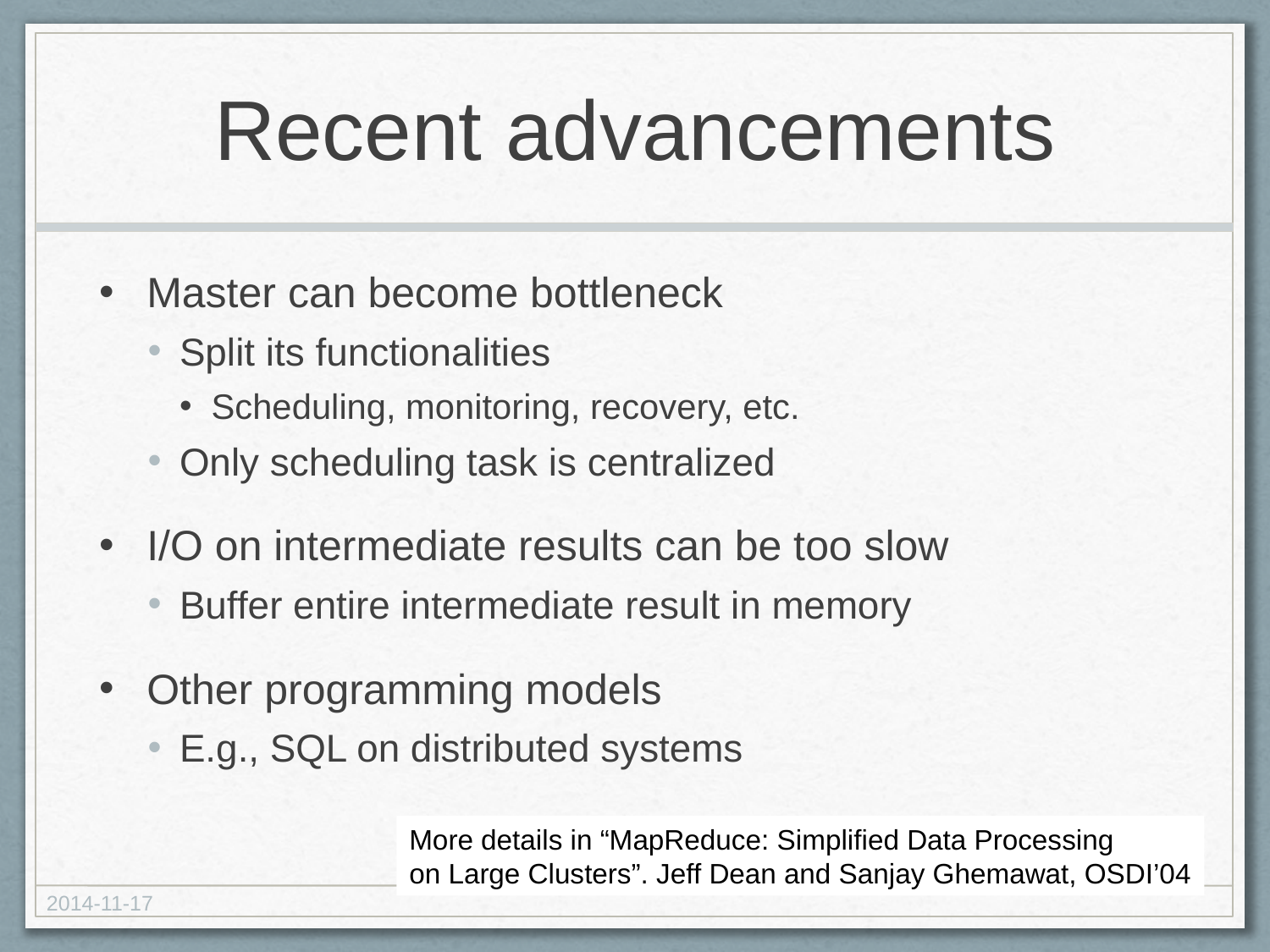

# Recent advancements
Master can become bottleneck
Split its functionalities
Scheduling, monitoring, recovery, etc.
Only scheduling task is centralized
I/O on intermediate results can be too slow
Buffer entire intermediate result in memory
Other programming models
E.g., SQL on distributed systems

More details in “MapReduce: Simplified Data Processing
on Large Clusters”. Jeff Dean and Sanjay Ghemawat, OSDI’04
2014-11-17